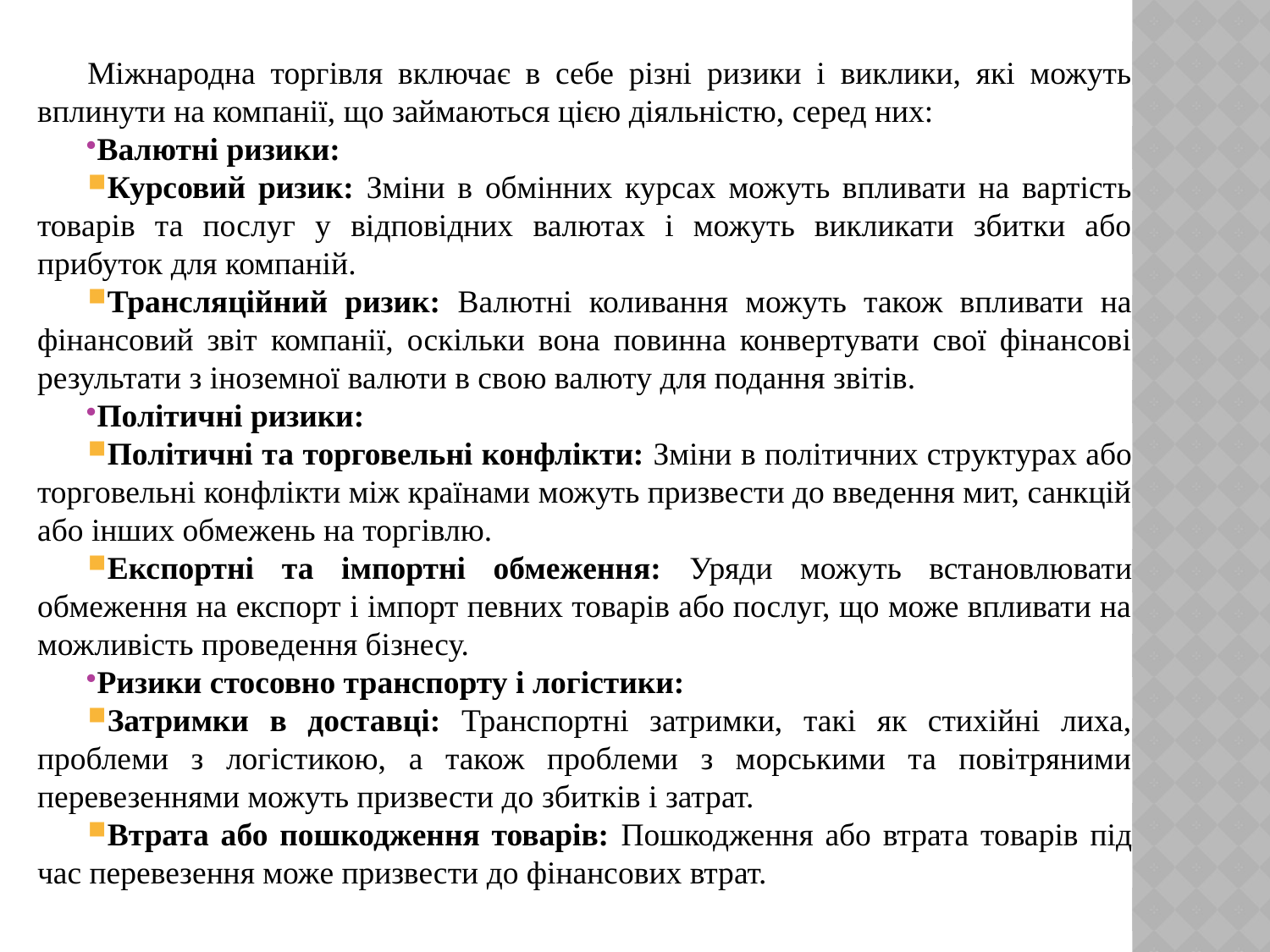

Міжнародна торгівля включає в себе різні ризики і виклики, які можуть вплинути на компанії, що займаються цією діяльністю, серед них:
Валютні ризики:
Курсовий ризик: Зміни в обмінних курсах можуть впливати на вартість товарів та послуг у відповідних валютах і можуть викликати збитки або прибуток для компаній.
Трансляційний ризик: Валютні коливання можуть також впливати на фінансовий звіт компанії, оскільки вона повинна конвертувати свої фінансові результати з іноземної валюти в свою валюту для подання звітів.
Політичні ризики:
Політичні та торговельні конфлікти: Зміни в політичних структурах або торговельні конфлікти між країнами можуть призвести до введення мит, санкцій або інших обмежень на торгівлю.
Експортні та імпортні обмеження: Уряди можуть встановлювати обмеження на експорт і імпорт певних товарів або послуг, що може впливати на можливість проведення бізнесу.
Ризики стосовно транспорту і логістики:
Затримки в доставці: Транспортні затримки, такі як стихійні лиха, проблеми з логістикою, а також проблеми з морськими та повітряними перевезеннями можуть призвести до збитків і затрат.
Втрата або пошкодження товарів: Пошкодження або втрата товарів під час перевезення може призвести до фінансових втрат.